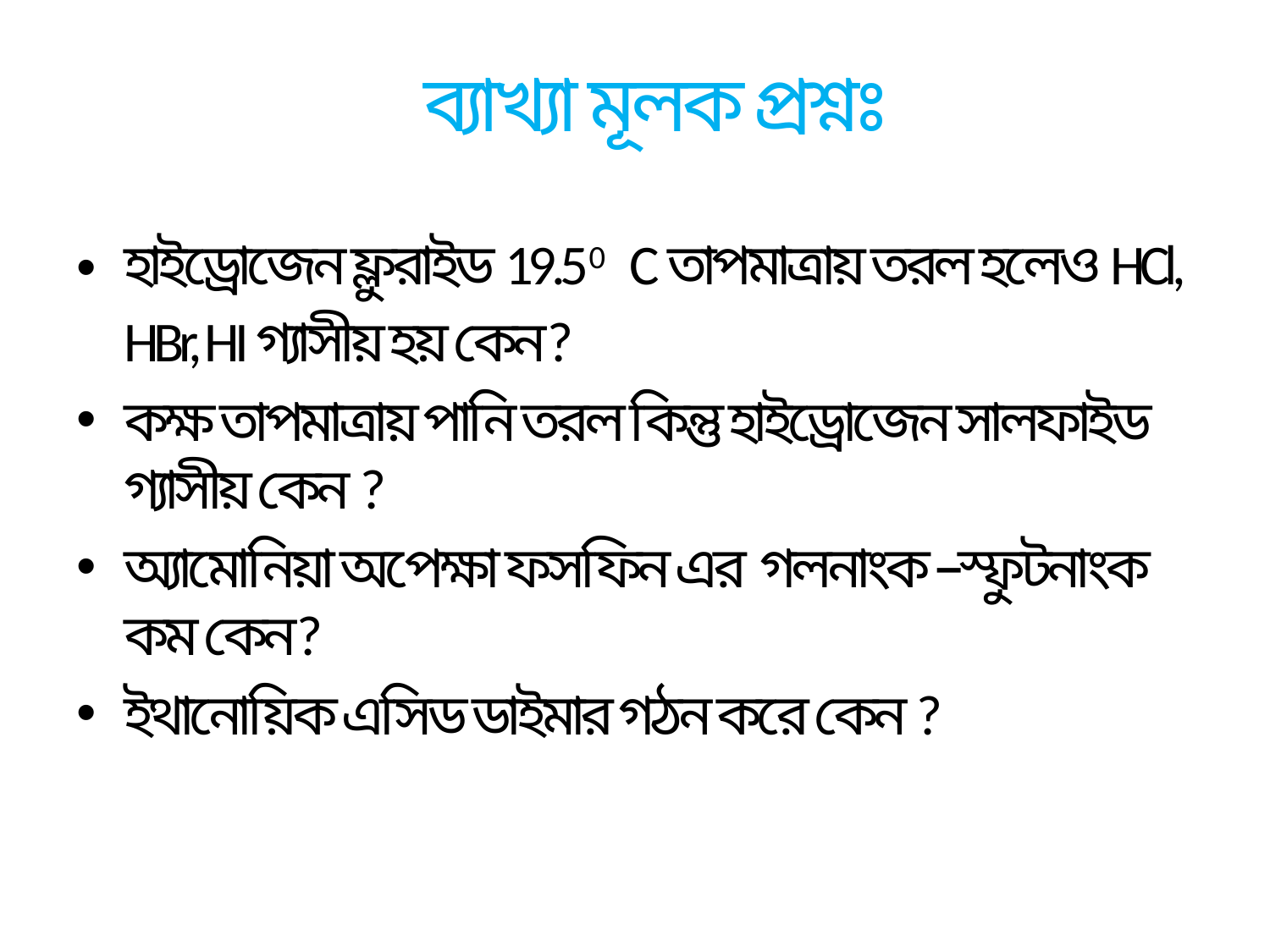

# ব্যাখ্যা মূলক প্রশ্নঃ
হাইড্রোজেন ফ্লুরাইড 19.50    C তাপমাত্রায় তরল হলেও HCl, HBr, HI গ্যাসীয় হয় কেন?
কক্ষ তাপমাত্রায় পানি তরল কিন্তু হাইড্রোজেন সালফাইড গ্যাসীয় কেন ?
অ্যামোনিয়া অপেক্ষা ফসফিন এর  গলনাংক –স্ফুটনাংক কম কেন?
ইথানোয়িক এসিড ডাইমার গঠন করে কেন ?